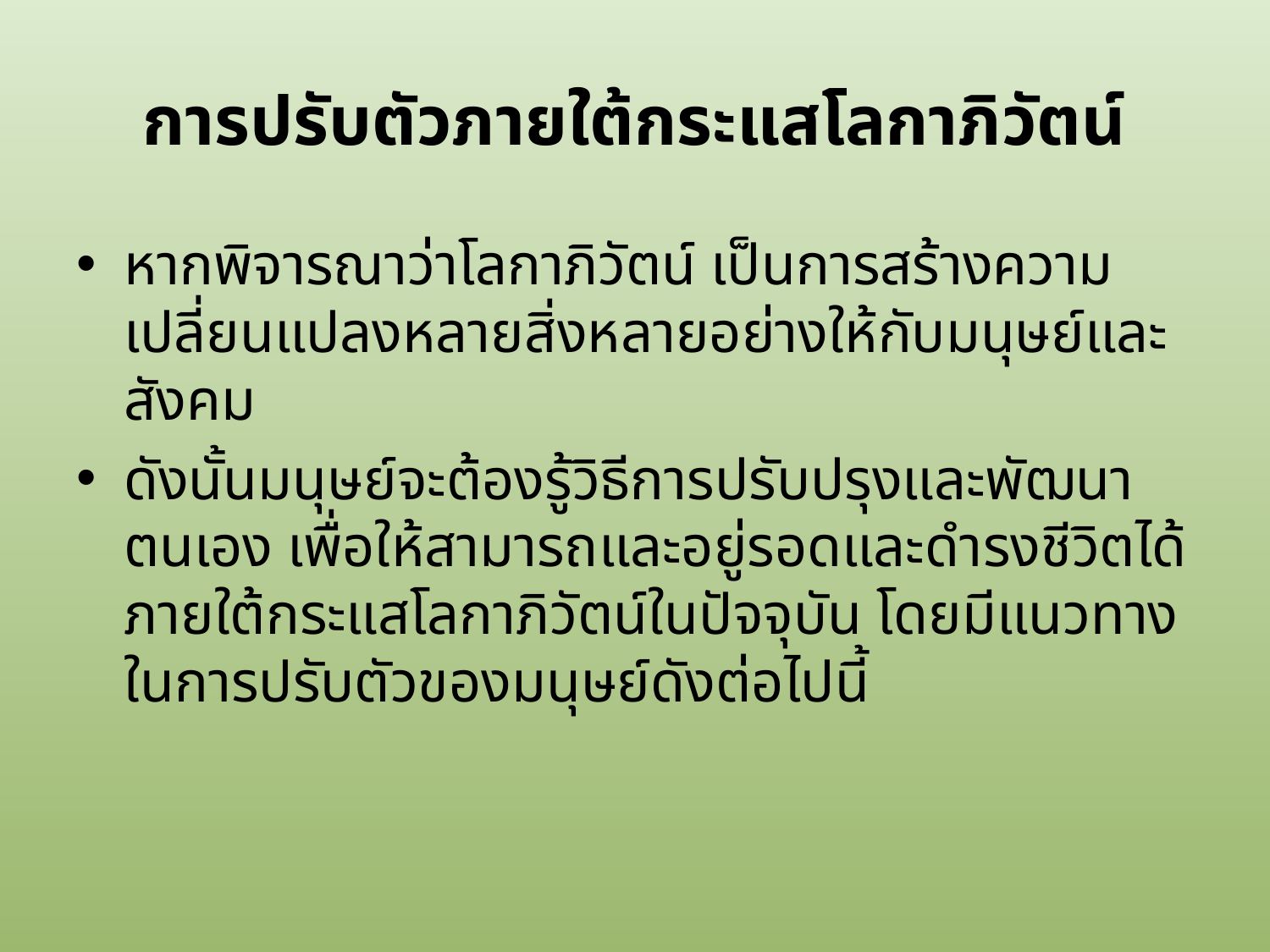

# การปรับตัวภายใต้กระแสโลกาภิวัตน์
หากพิจารณาว่าโลกาภิวัตน์ เป็นการสร้างความเปลี่ยนแปลงหลายสิ่งหลายอย่างให้กับมนุษย์และสังคม
ดังนั้นมนุษย์จะต้องรู้วิธีการปรับปรุงและพัฒนาตนเอง เพื่อให้สามารถและอยู่รอดและดำรงชีวิตได้ภายใต้กระแสโลกาภิวัตน์ในปัจจุบัน โดยมีแนวทางในการปรับตัวของมนุษย์ดังต่อไปนี้